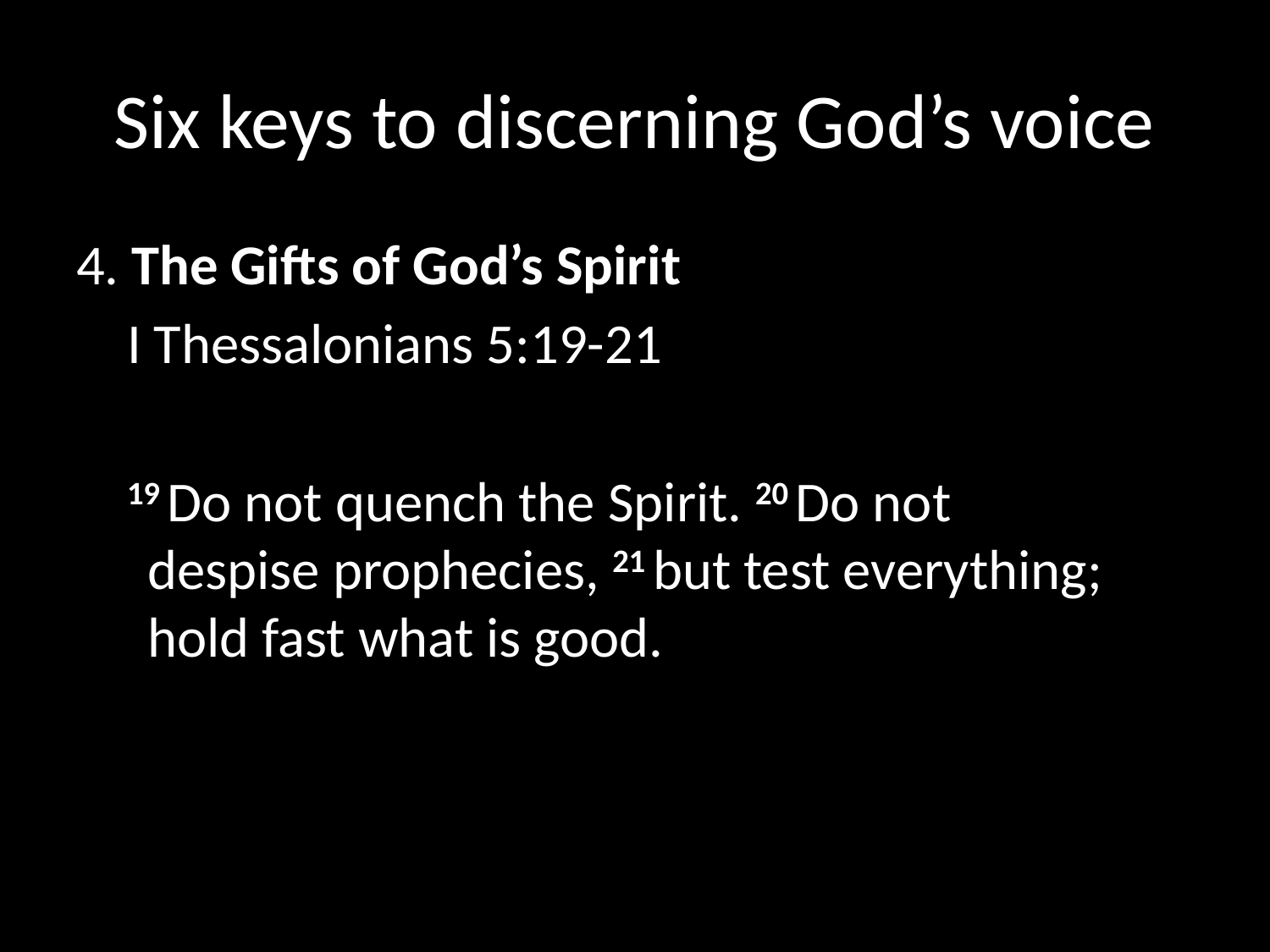

# Six keys to discerning God’s voice
4. The Gifts of God’s Spirit
    I Thessalonians 5:19-21

    19 Do not quench the Spirit. 20 Do not despise prophecies, 21 but test everything; hold fast what is good.